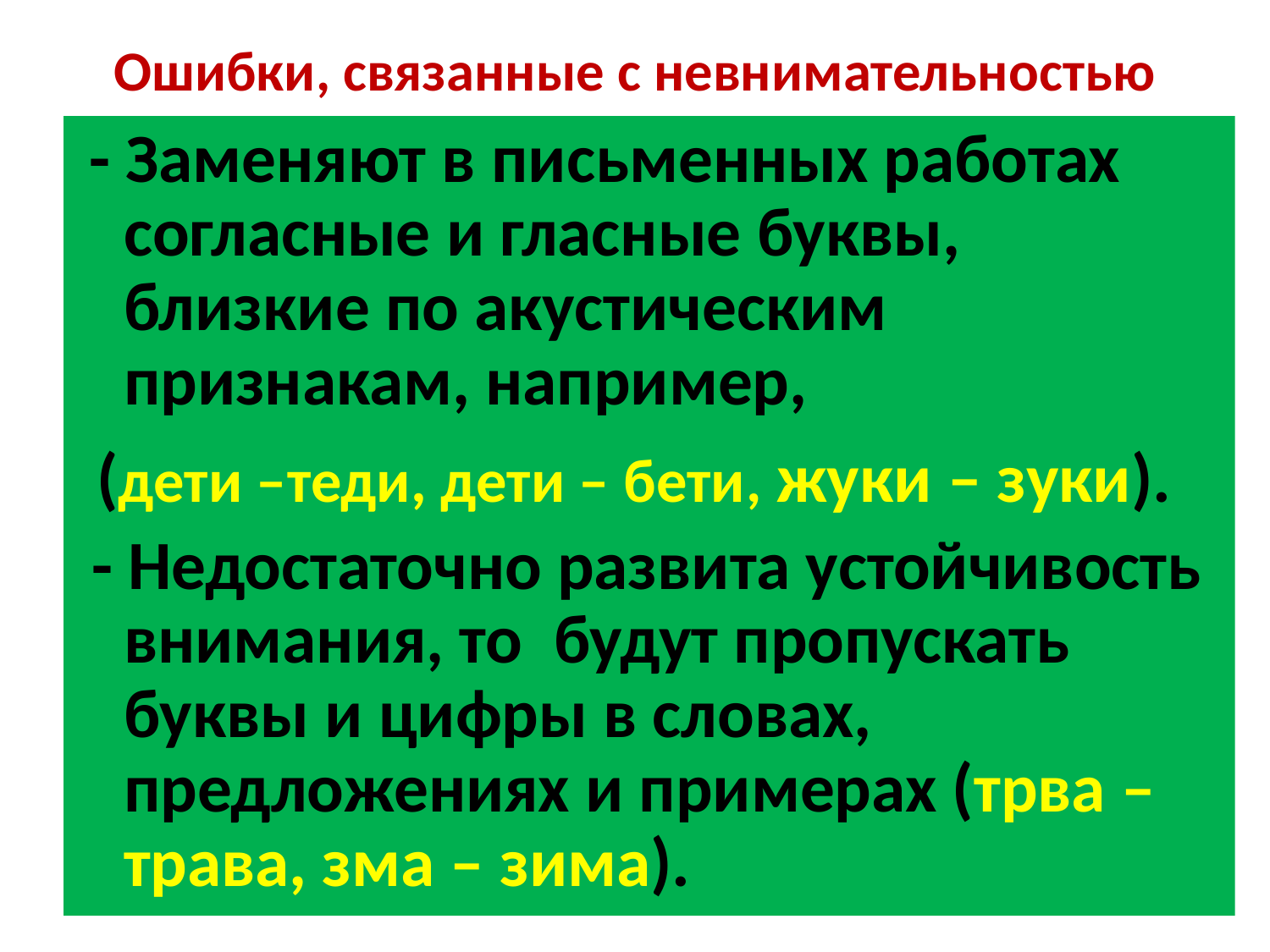

# Ошибки, связанные с невнимательностью
 - Заменяют в письменных работах согласные и гласные буквы, близкие по акустическим признакам, например,
(дети –теди, дети – бети, жуки – зуки).
 - Недостаточно развита устойчивость внимания, то  будут пропускать буквы и цифры в словах, предложениях и примерах (трва – трава, зма – зима).